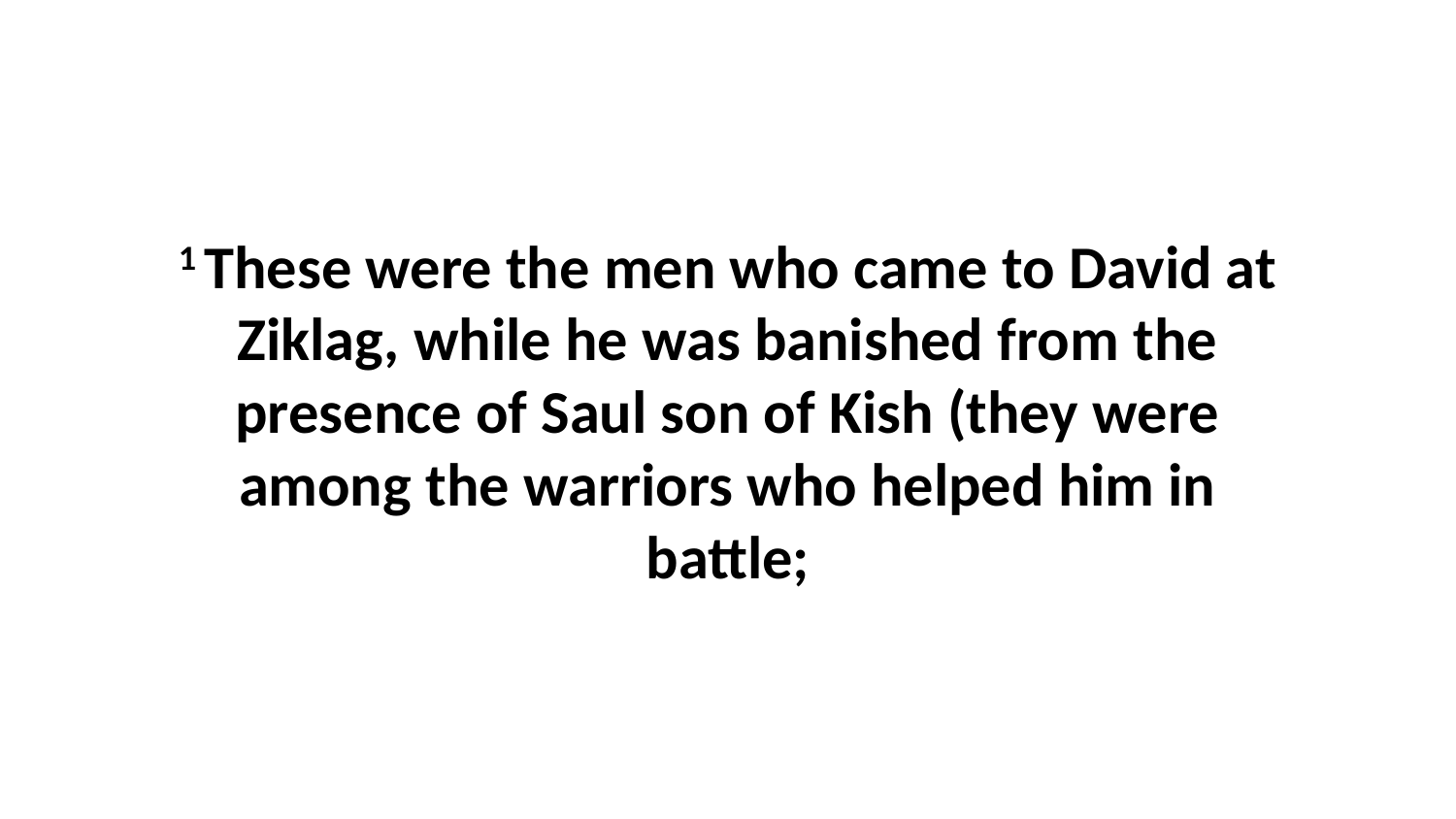

1 These were the men who came to David at Ziklag, while he was banished from the presence of Saul son of Kish (they were among the warriors who helped him in battle;